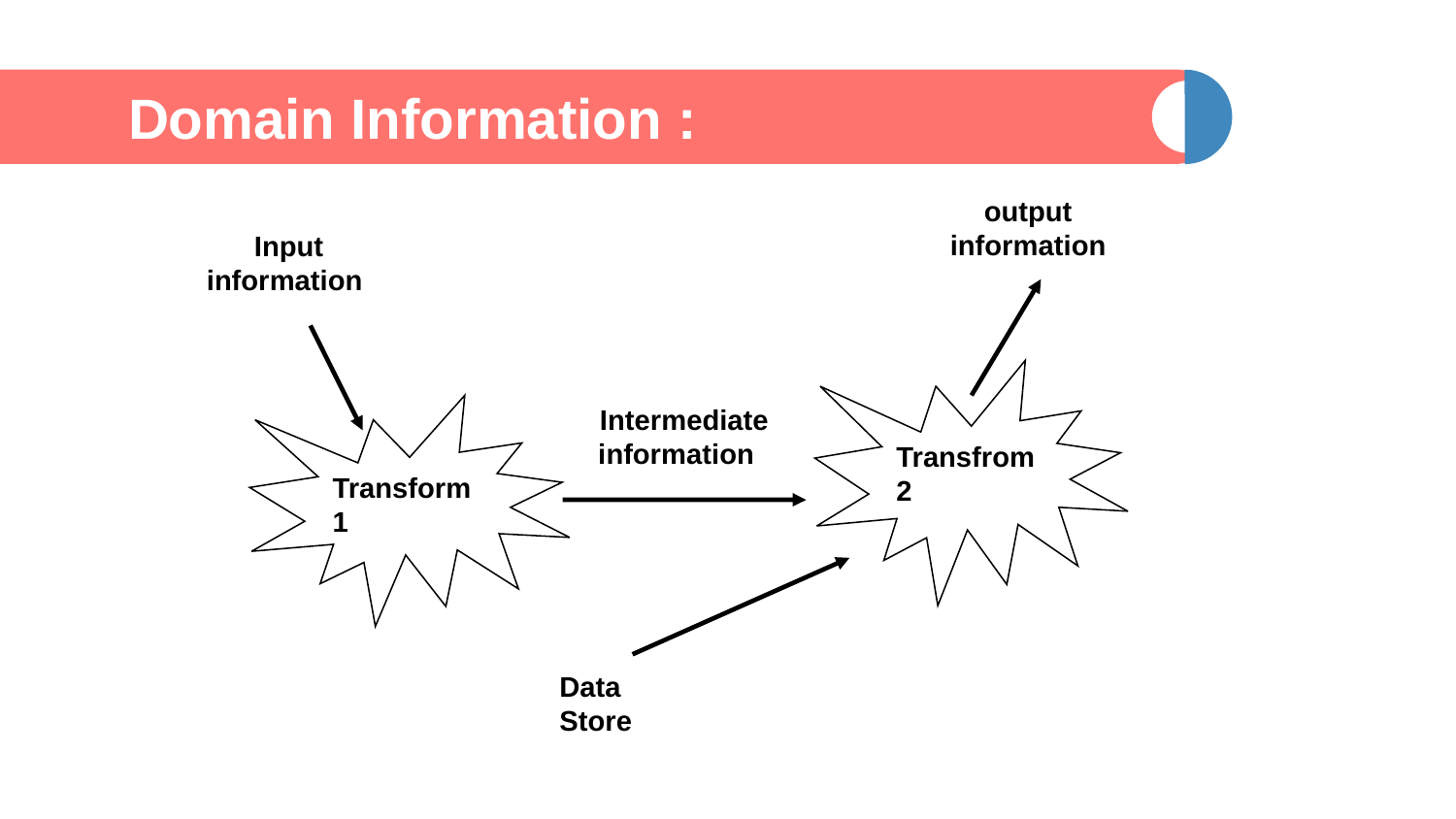

# Domain Information :
output information
Input information

Transfrom 2
Transform 1
 Intermediate information

Data Store